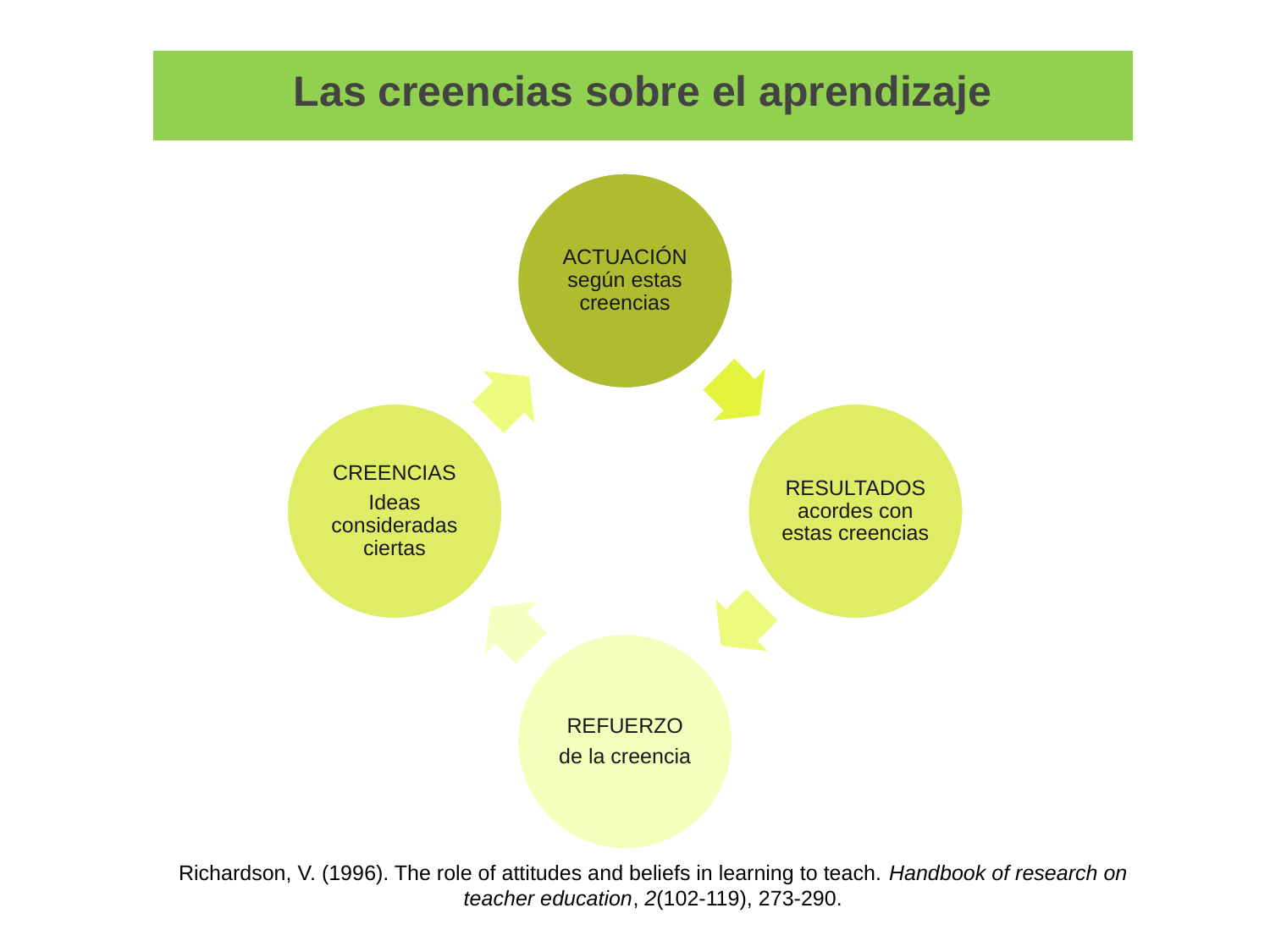

# Las creencias sobre el aprendizaje
ACTUACIÓN según estas creencias

RESULTADOS acordes con estas creencias

REFUERZO
de la creencia

CREENCIAS
Ideas consideradas ciertas

Richardson, V. (1996). The role of attitudes and beliefs in learning to teach. Handbook of research on teacher education, 2(102-119), 273-290.